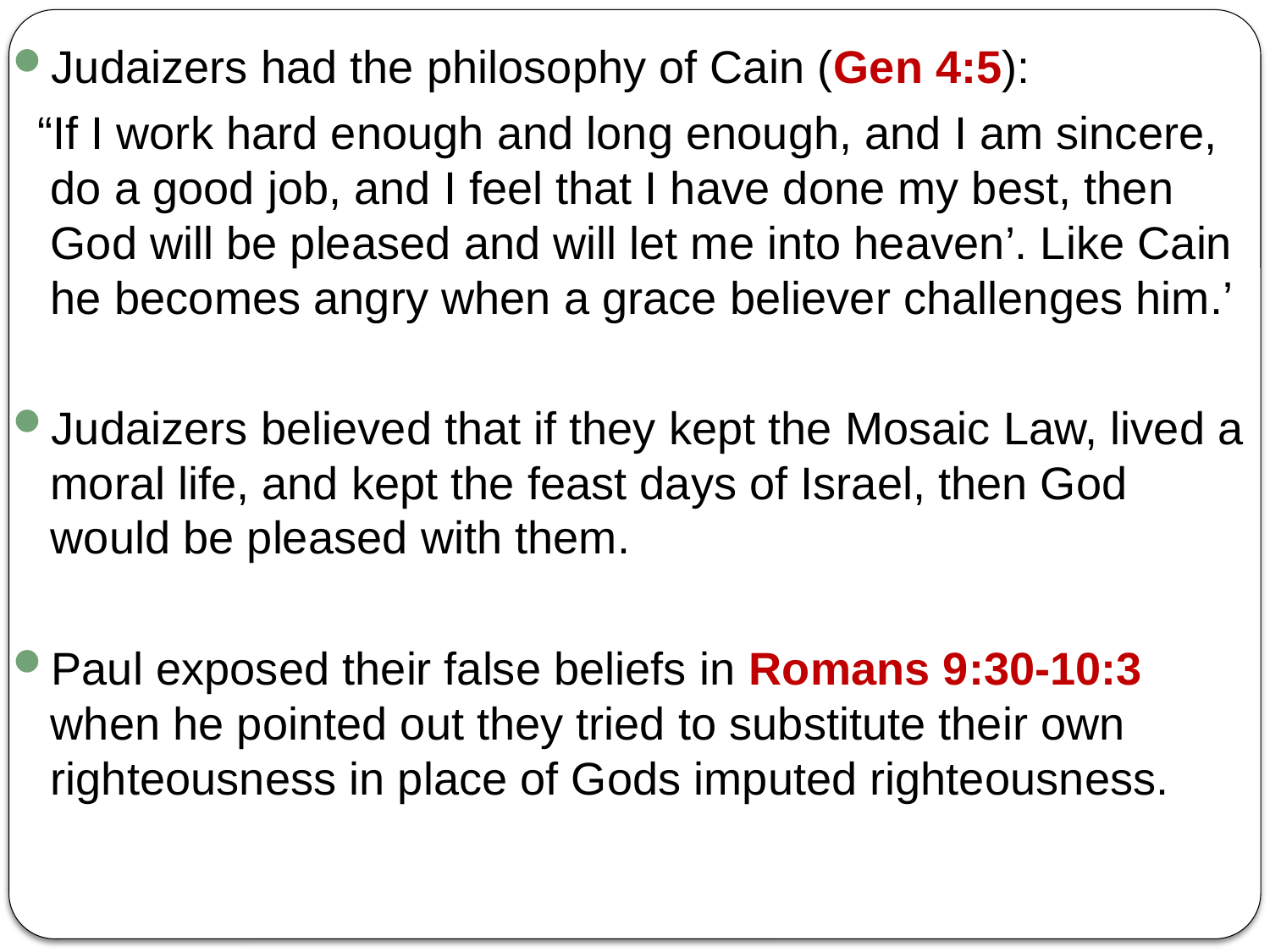

Judaizers had the philosophy of Cain (Gen 4:5):
  “If I work hard enough and long enough, and I am sincere, do a good job, and I feel that I have done my best, then  God will be pleased and will let me into heaven’. Like Cain he becomes angry when a grace believer challenges him.’

Judaizers believed that if they kept the Mosaic Law, lived a moral life, and kept the feast days of Israel, then God would be pleased with them.

Paul exposed their false beliefs in Romans 9:30-10:3 when he pointed out they tried to substitute their own righteousness in place of Gods imputed righteousness.